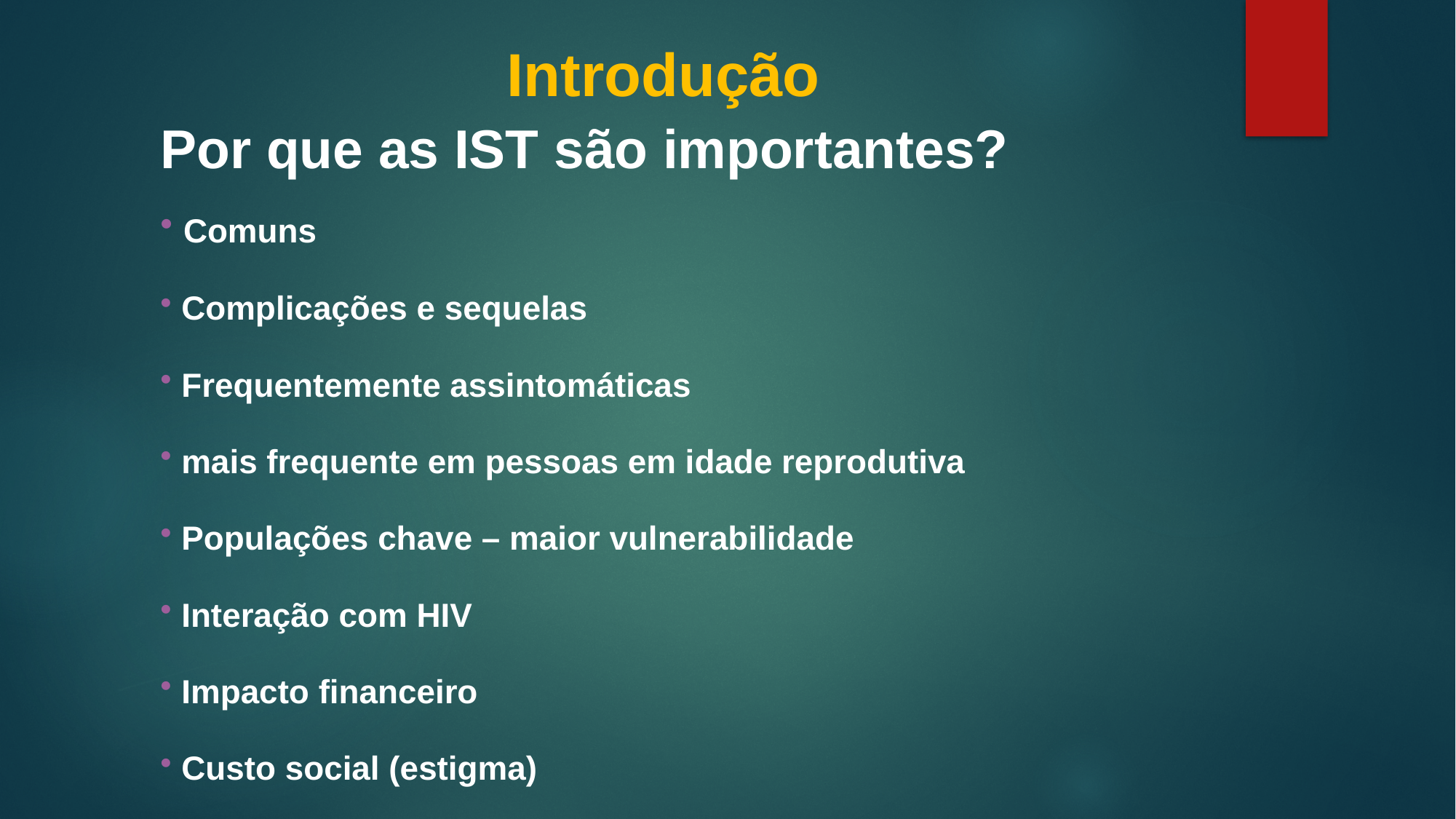

Introdução
Por que as IST são importantes?
 Comuns
 Complicações e sequelas
 Frequentemente assintomáticas
 mais frequente em pessoas em idade reprodutiva
 Populações chave – maior vulnerabilidade
 Interação com HIV
 Impacto financeiro
 Custo social (estigma)